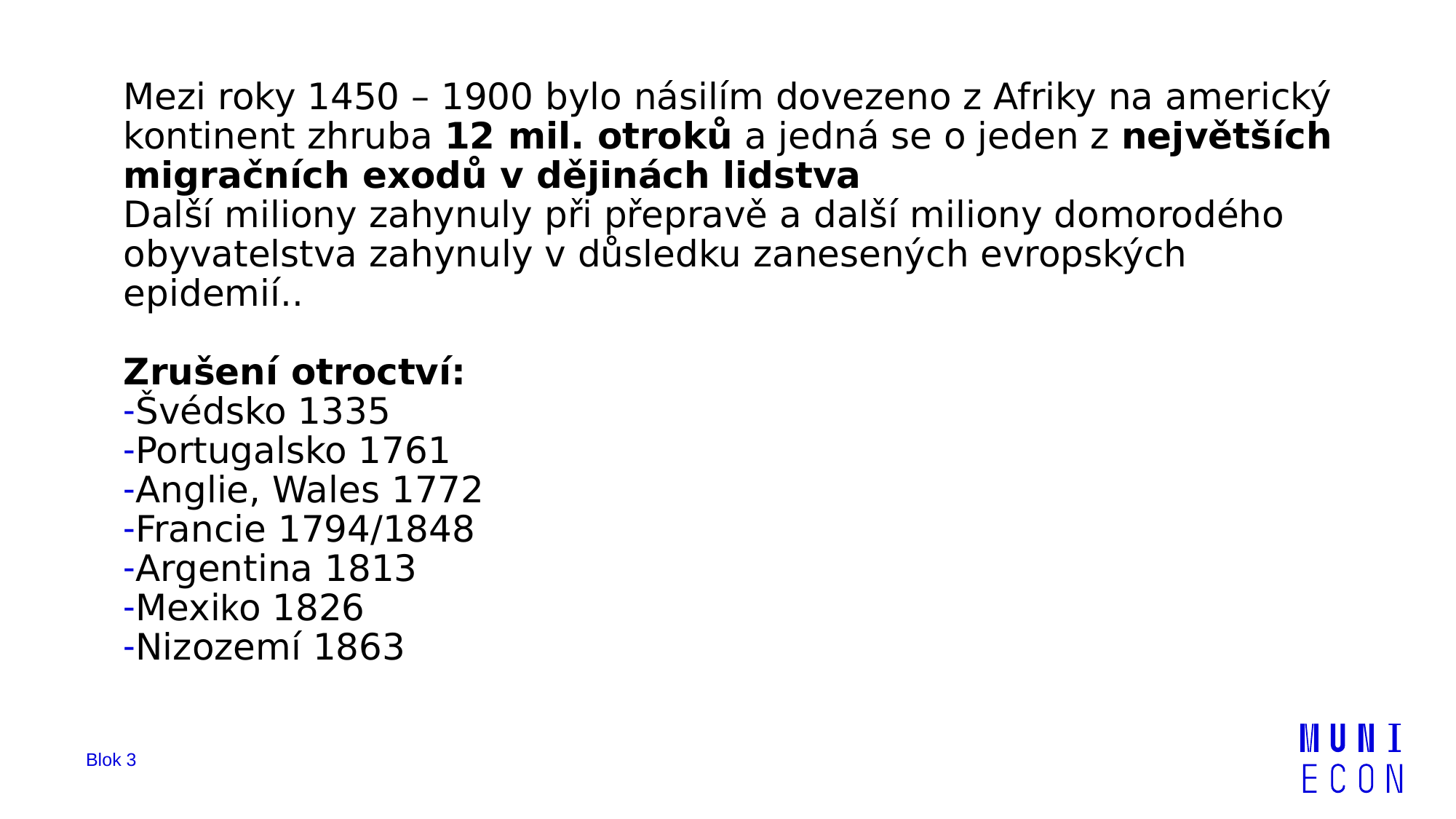

Mezi roky 1450 – 1900 bylo násilím dovezeno z Afriky na americký kontinent zhruba 12 mil. otroků a jedná se o jeden z největších migračních exodů v dějinách lidstva
Další miliony zahynuly při přepravě a další miliony domorodého obyvatelstva zahynuly v důsledku zanesených evropských epidemií..

Zrušení otroctví:
Švédsko 1335
Portugalsko 1761
Anglie, Wales 1772
Francie 1794/1848
Argentina 1813
Mexiko 1826
Nizozemí 1863

Blok 3